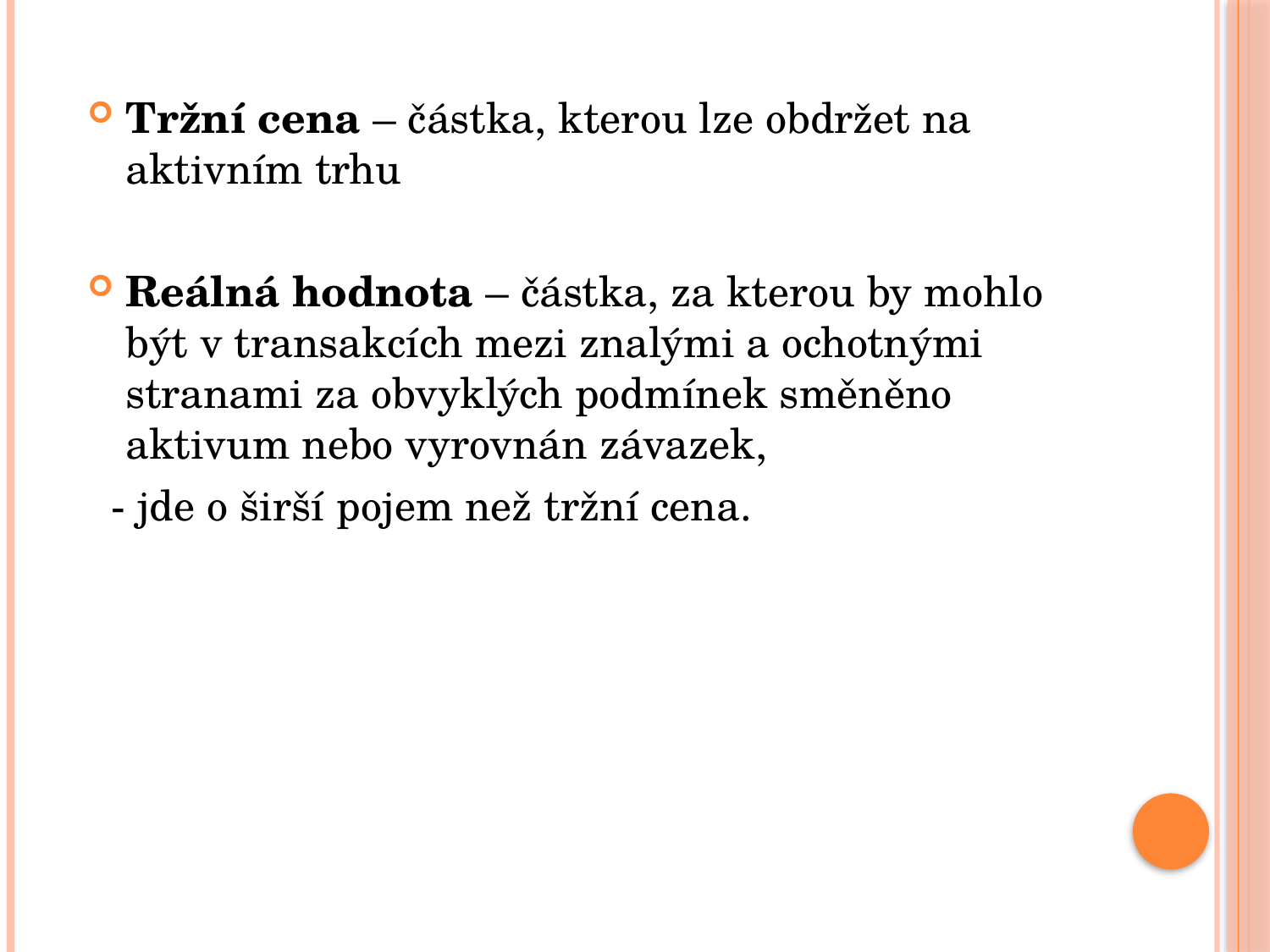

Tržní cena – částka, kterou lze obdržet na aktivním trhu

Reálná hodnota – částka, za kterou by mohlo být v transakcích mezi znalými a ochotnými stranami za obvyklých podmínek směněno aktivum nebo vyrovnán závazek,
  - jde o širší pojem než tržní cena.